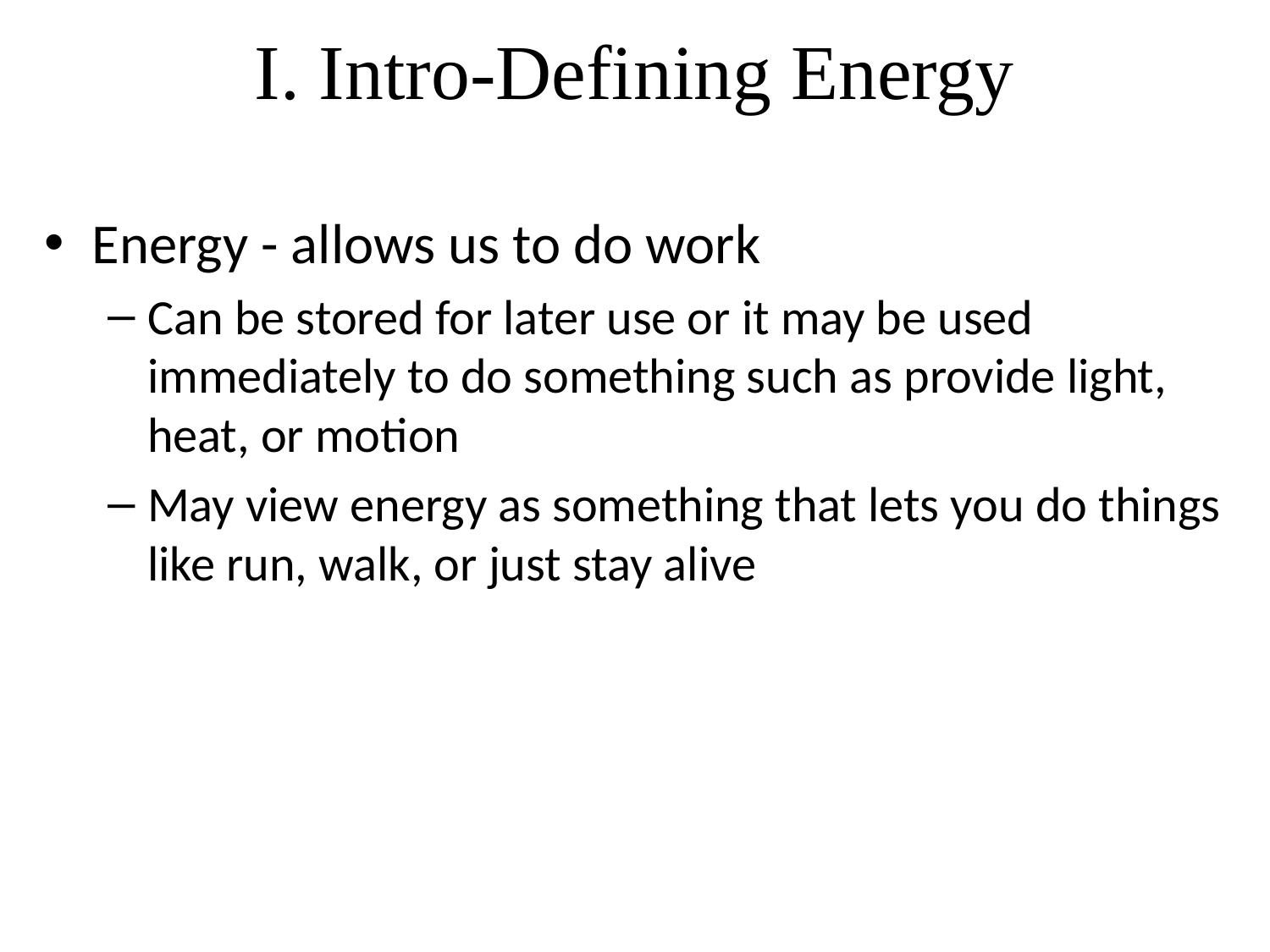

# I. Intro-Defining Energy
Energy - allows us to do work
Can be stored for later use or it may be used immediately to do something such as provide light, heat, or motion
May view energy as something that lets you do things like run, walk, or just stay alive